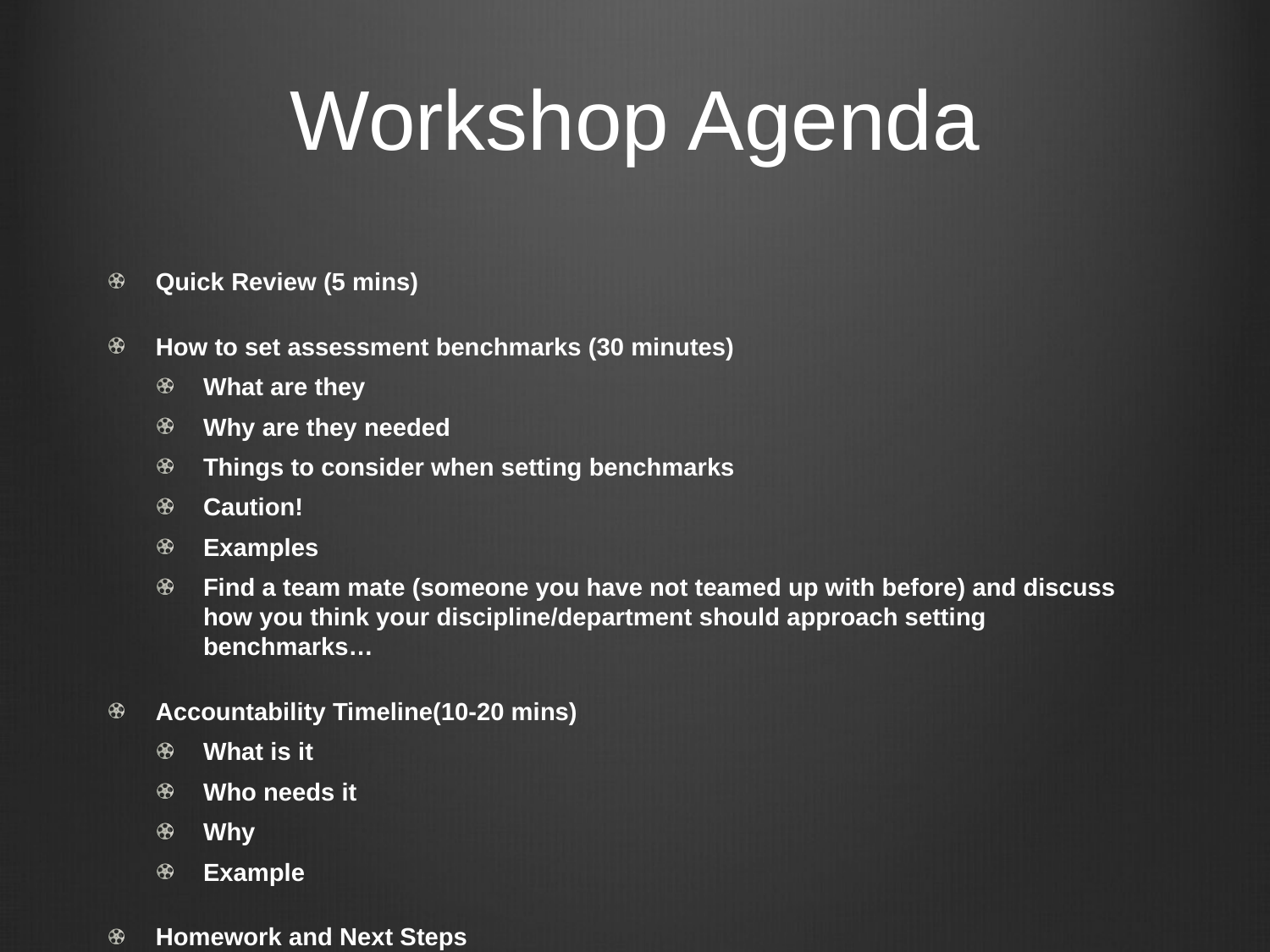

# Workshop Agenda
Quick Review (5 mins)
How to set assessment benchmarks (30 minutes)
What are they
Why are they needed
Things to consider when setting benchmarks
Caution!
Examples
Find a team mate (someone you have not teamed up with before) and discuss how you think your discipline/department should approach setting benchmarks…
Accountability Timeline(10-20 mins)
What is it
Who needs it
Why
Example
Homework and Next Steps